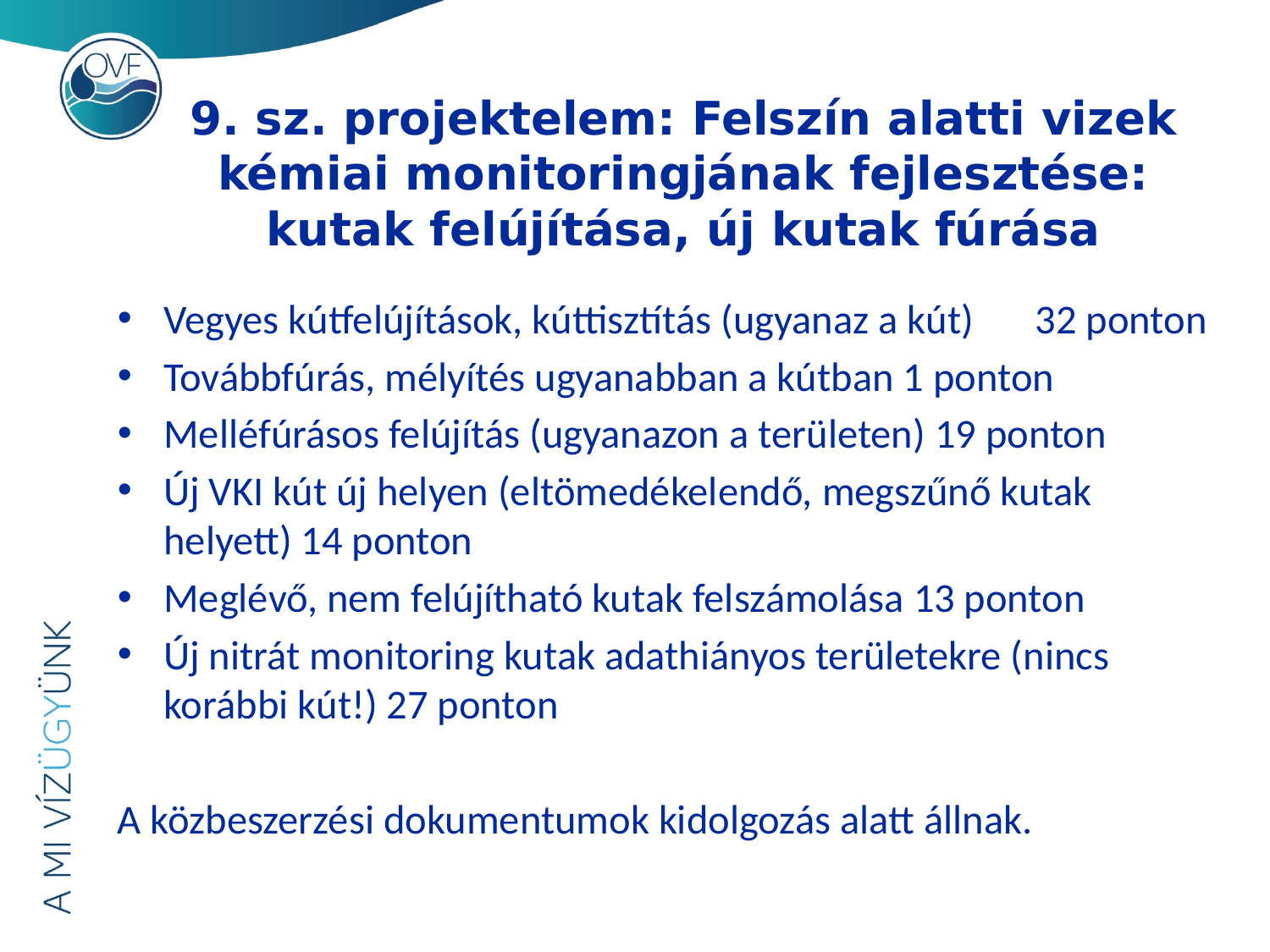

# 9. sz. projektelem: Felszín alatti vizek kémiai monitoringjának fejlesztése: kutak felújítása, új kutak fúrása
Vegyes kútfelújítások, kúttisztítás (ugyanaz a kút)	 32 ponton
Továbbfúrás, mélyítés ugyanabban a kútban 1 ponton
Melléfúrásos felújítás (ugyanazon a területen) 19 ponton
Új VKI kút új helyen (eltömedékelendő, megszűnő kutak helyett) 14 ponton
Meglévő, nem felújítható kutak felszámolása 13 ponton
Új nitrát monitoring kutak adathiányos területekre (nincs korábbi kút!) 27 ponton

A közbeszerzési dokumentumok kidolgozás alatt állnak.